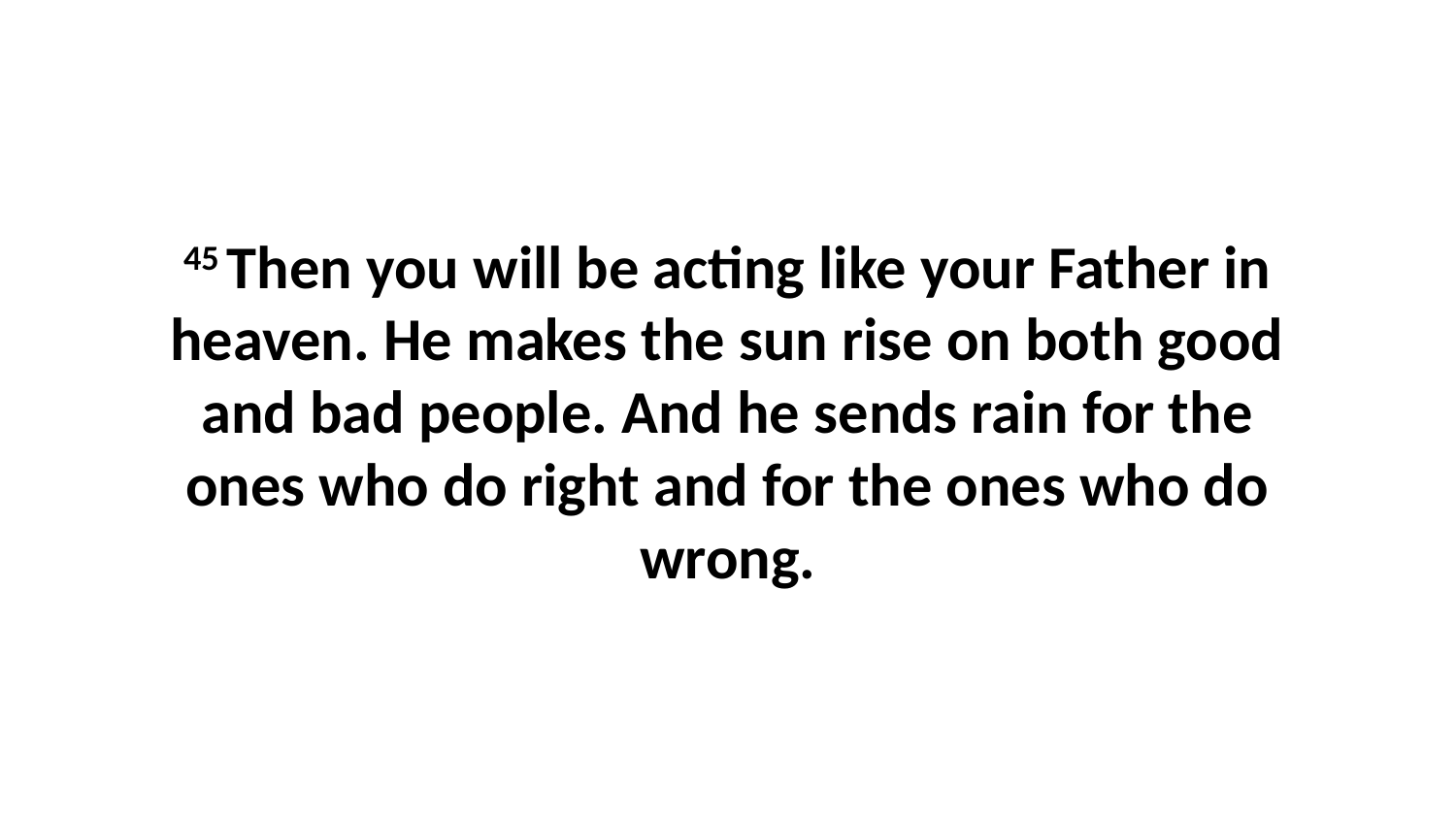

45 Then you will be acting like your Father in heaven. He makes the sun rise on both good and bad people. And he sends rain for the ones who do right and for the ones who do wrong.